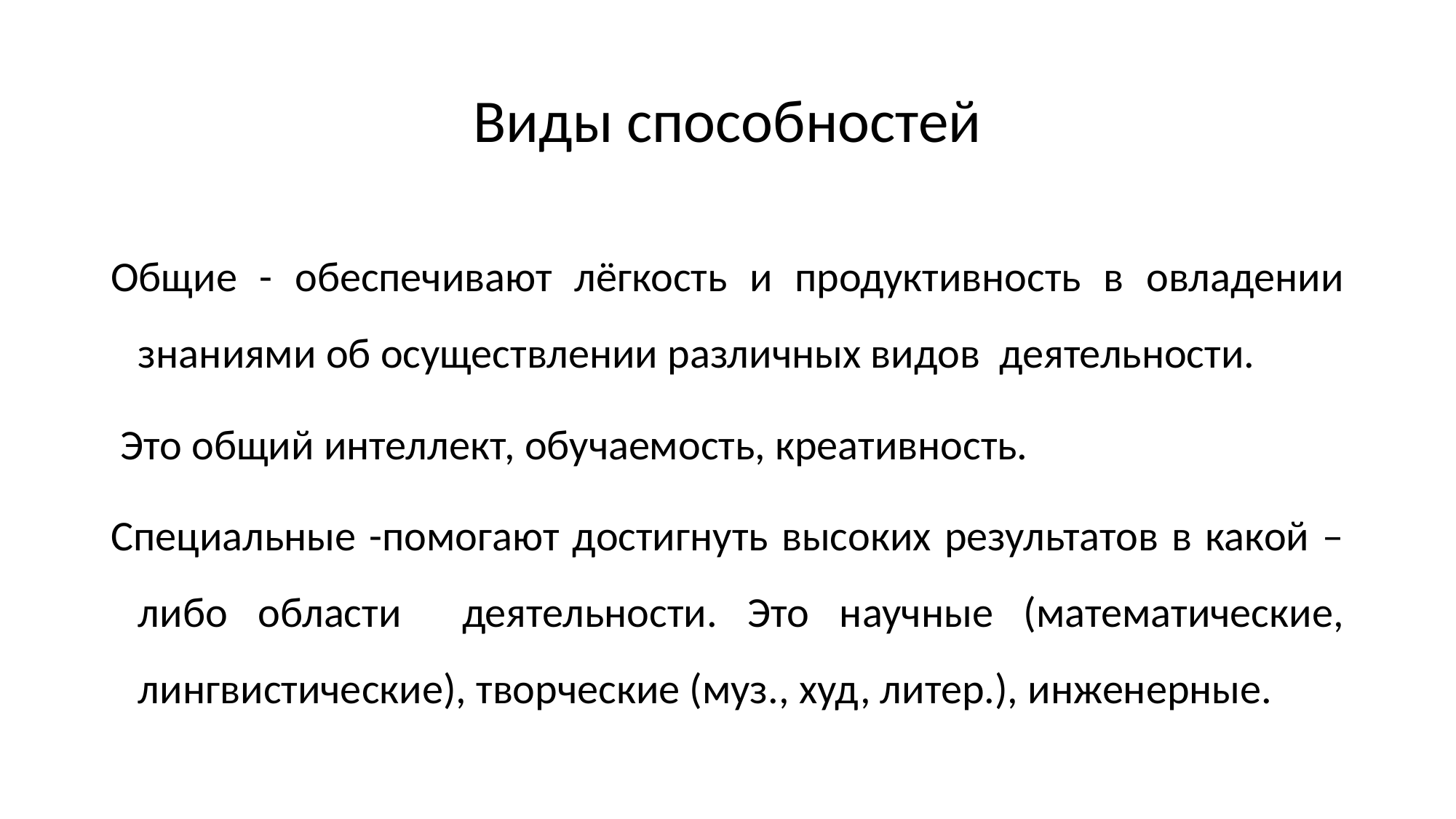

# Виды способностей
Общие - обеспечивают лёгкость и продуктивность в овладении знаниями об осуществлении различных видов  деятельности.
 Это общий интеллект, обучаемость, креативность.
Специальные -помогают достигнуть высоких результатов в какой – либо области  деятельности. Это научные (математические, лингвистические), творческие (муз., худ, литер.), инженерные.